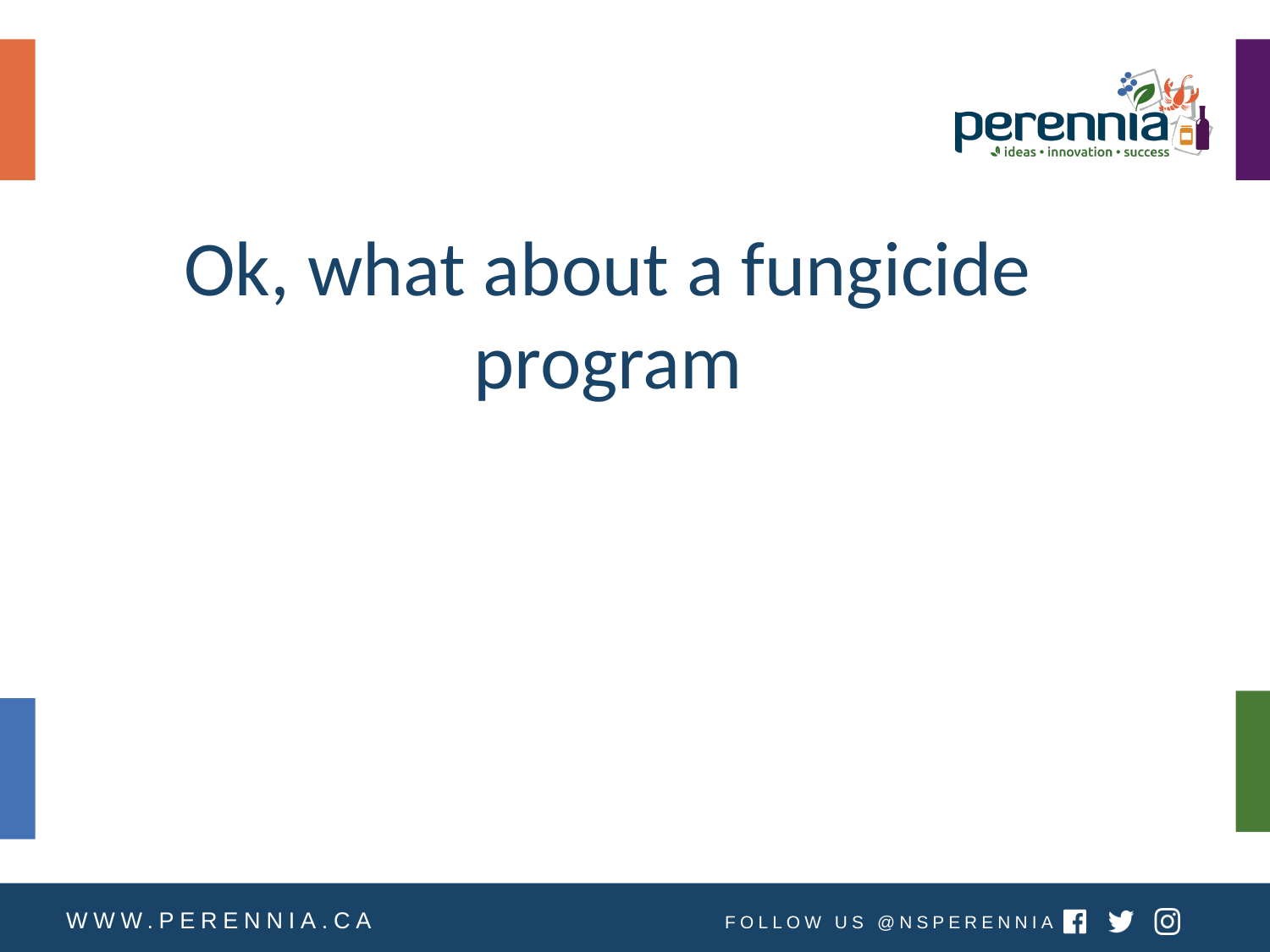

# Ok, what about a fungicide program